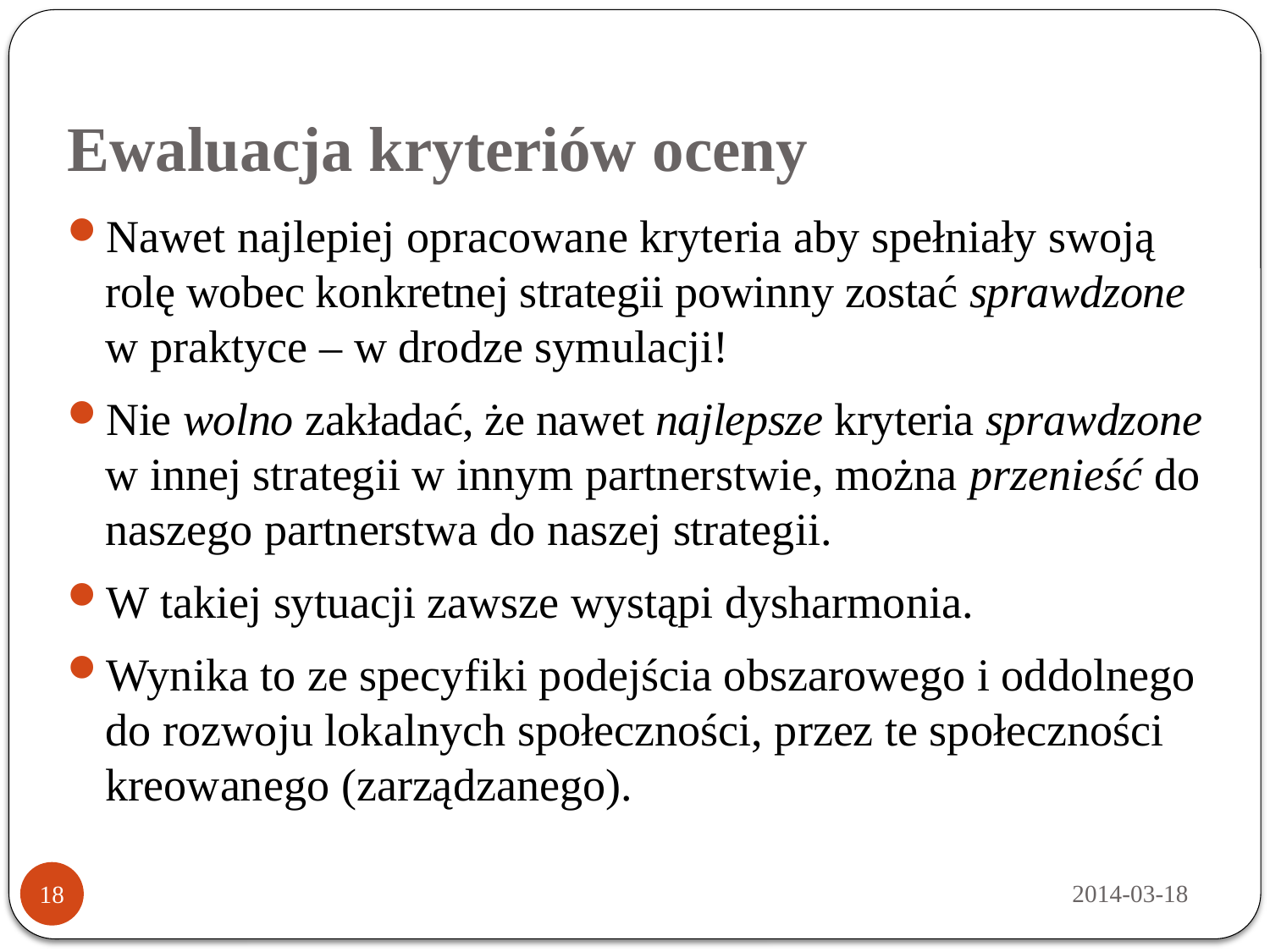

# Ewaluacja kryteriów oceny
Nawet najlepiej opracowane kryteria aby spełniały swoją rolę wobec konkretnej strategii powinny zostać sprawdzone w praktyce – w drodze symulacji!
Nie wolno zakładać, że nawet najlepsze kryteria sprawdzone w innej strategii w innym partnerstwie, można przenieść do naszego partnerstwa do naszej strategii.
W takiej sytuacji zawsze wystąpi dysharmonia.
Wynika to ze specyfiki podejścia obszarowego i oddolnego do rozwoju lokalnych społeczności, przez te społeczności kreowanego (zarządzanego).
2014-03-18
18